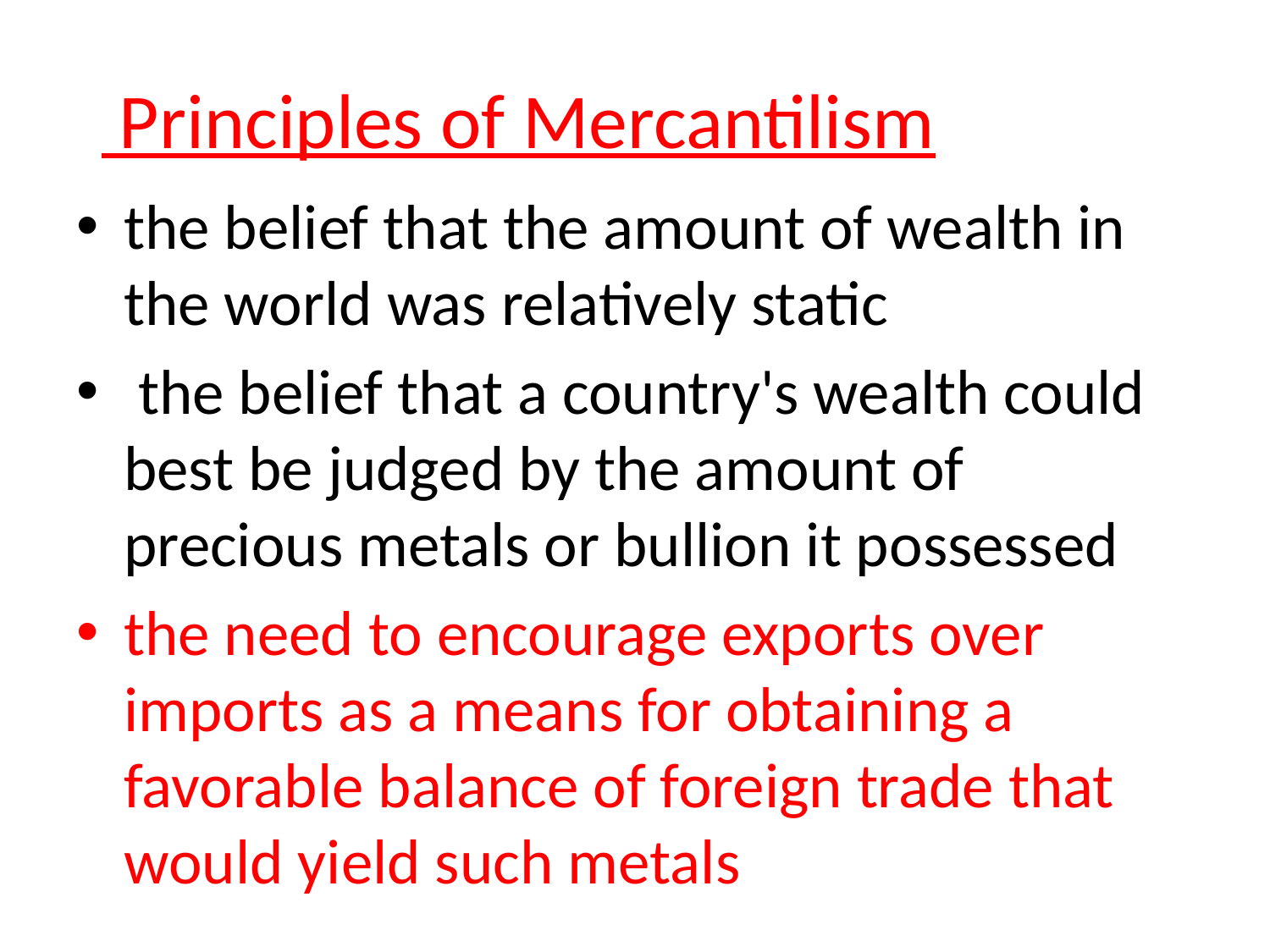

# Principles of Mercantilism
the belief that the amount of wealth in the world was relatively static
 the belief that a country's wealth could best be judged by the amount of precious metals or bullion it possessed
the need to encourage exports over imports as a means for obtaining a favorable balance of foreign trade that would yield such metals